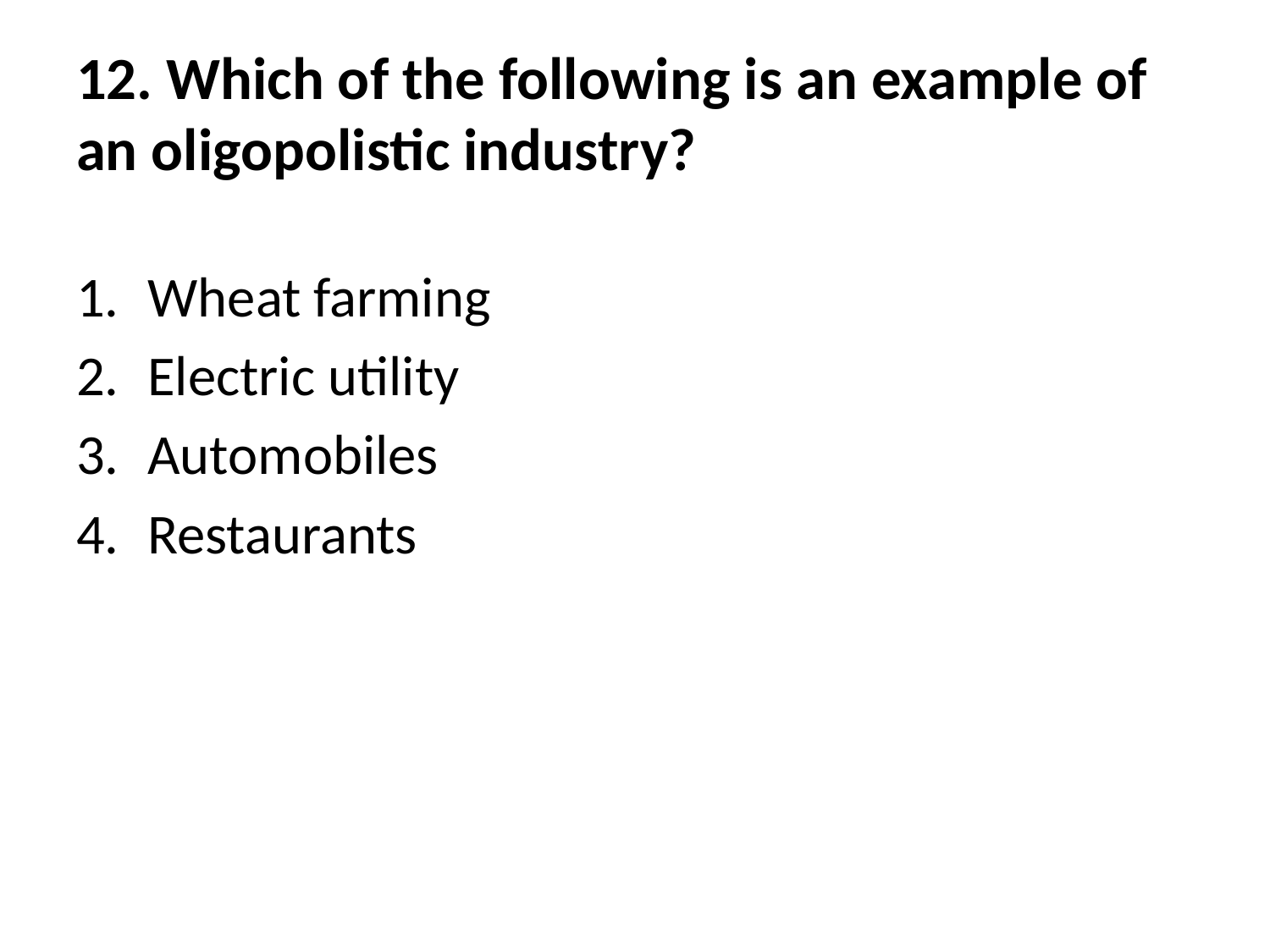

# 12. Which of the following is an example of an oligopolistic industry?
Wheat farming
Electric utility
Automobiles
Restaurants